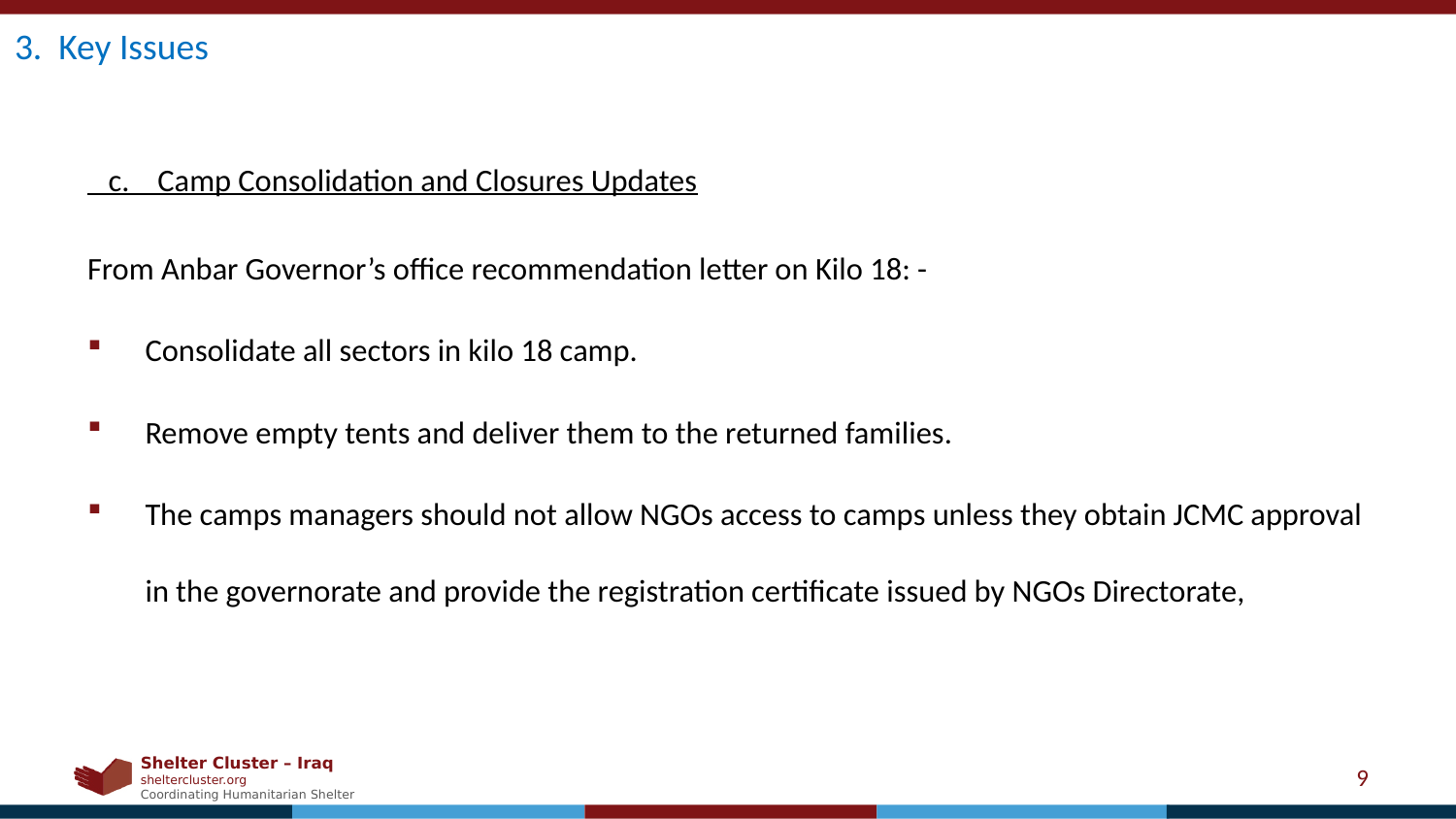

3.  Key Issues
   c.    Camp Consolidation and Closures Updates

From Anbar Governor’s office recommendation letter on Kilo 18: -
Consolidate all sectors in kilo 18 camp.
Remove empty tents and deliver them to the returned families.
The camps managers should not allow NGOs access to camps unless they obtain JCMC approval in the governorate and provide the registration certificate issued by NGOs Directorate,

9